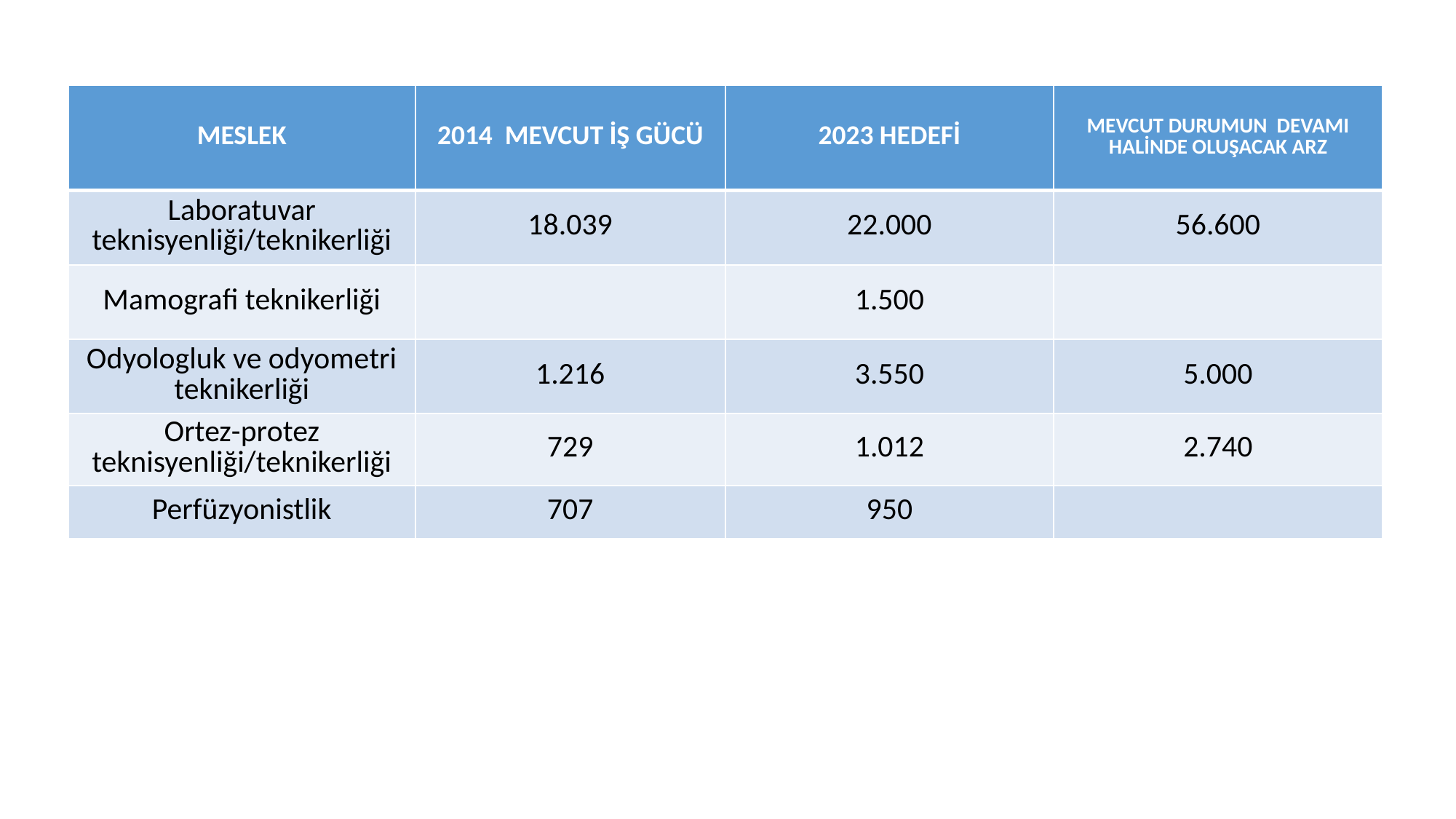

| MESLEK | 2014 MEVCUT İŞ GÜCÜ | 2023 HEDEFİ | MEVCUT DURUMUN DEVAMI HALİNDE OLUŞACAK ARZ |
| --- | --- | --- | --- |
| Laboratuvar teknisyenliği/teknikerliği | 18.039 | 22.000 | 56.600 |
| Mamografi teknikerliği |  | 1.500 |  |
| Odyologluk ve odyometri teknikerliği | 1.216 | 3.550 | 5.000 |
| Ortez-protez teknisyenliği/teknikerliği | 729 | 1.012 | 2.740 |
| Perfüzyonistlik | 707 | 950 |  |